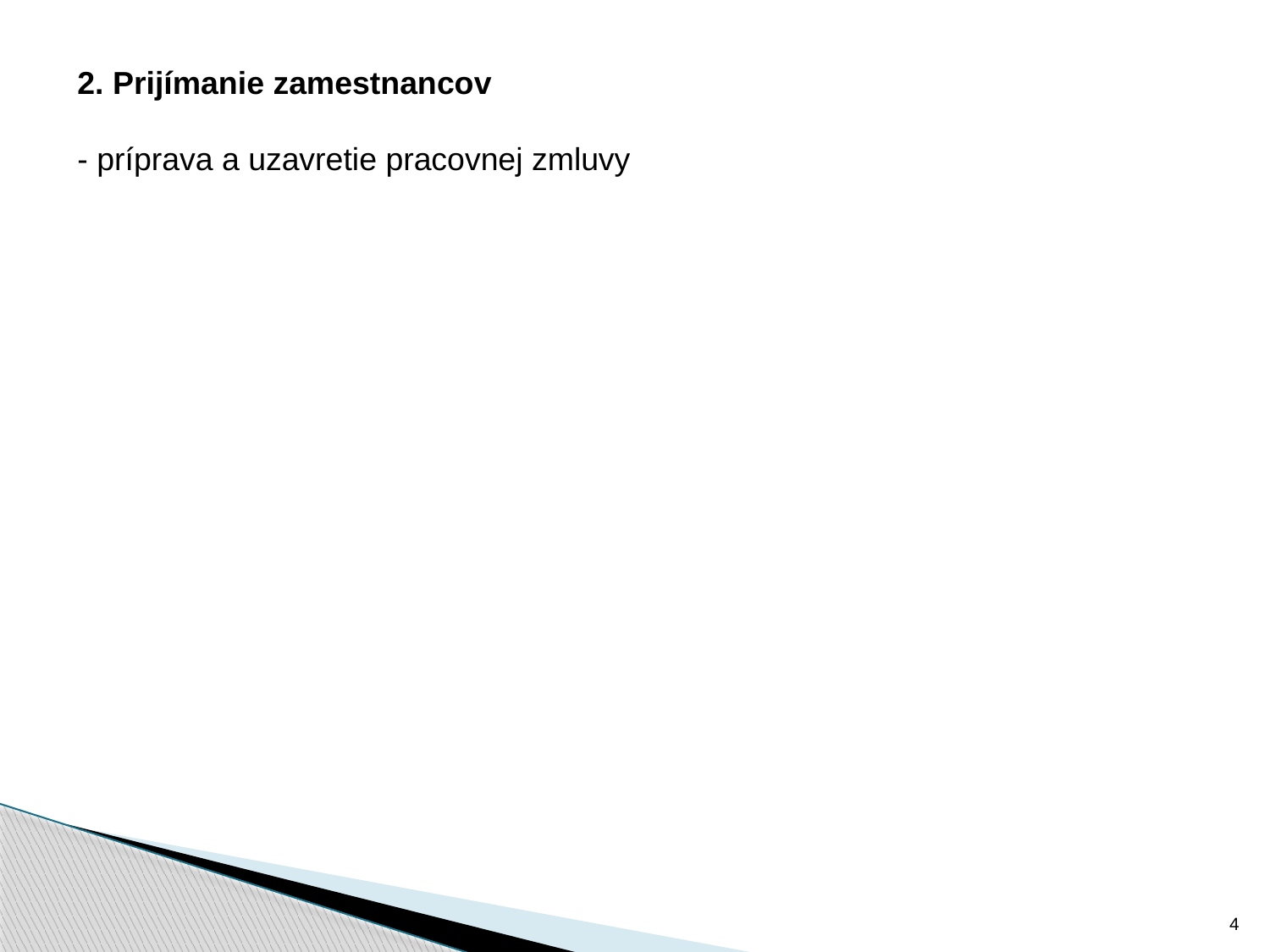

2. Prijímanie zamestnancov

- príprava a uzavretie pracovnej zmluvy

4